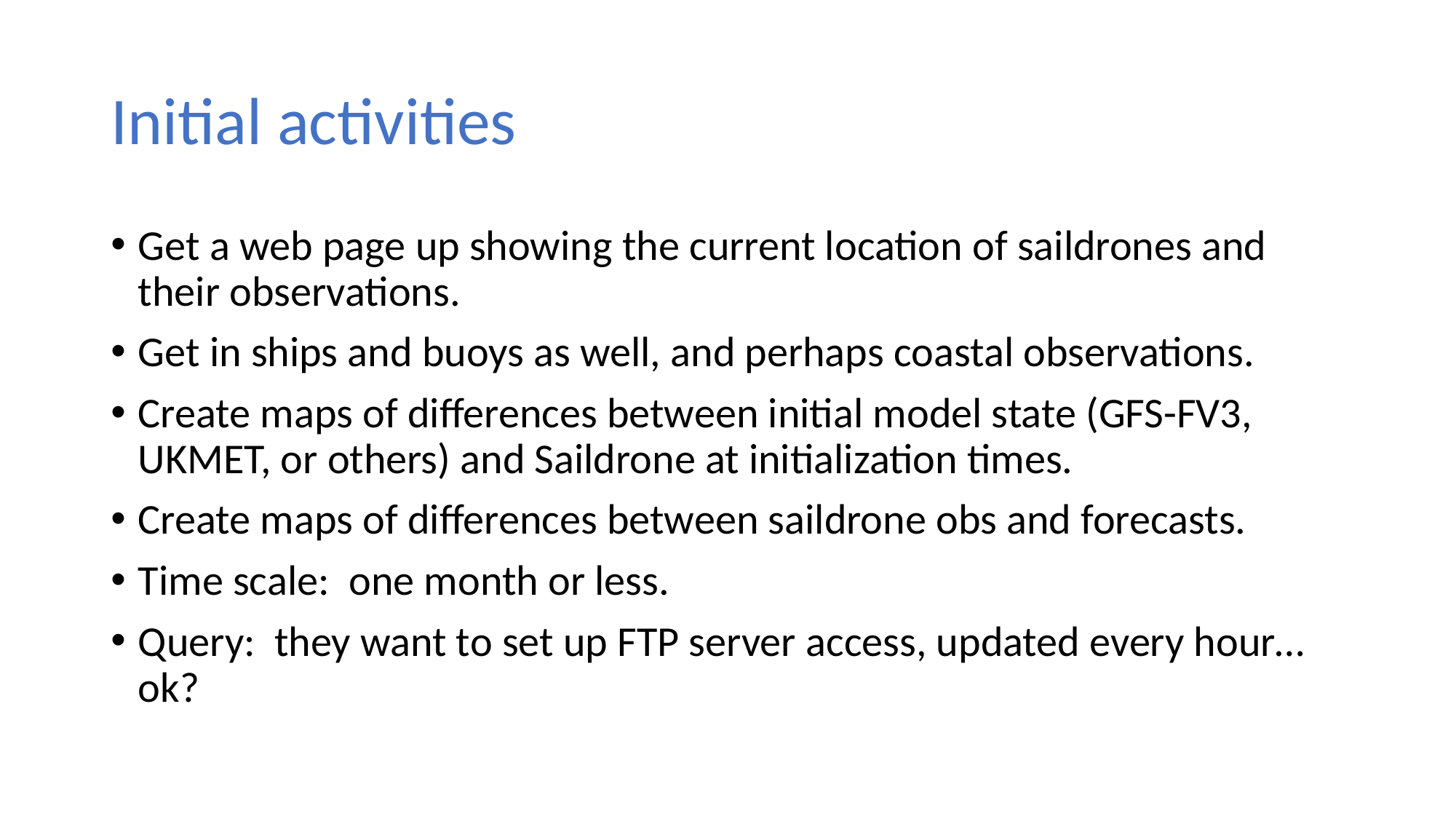

# Initial activities
Get a web page up showing the current location of saildrones and their observations.
Get in ships and buoys as well, and perhaps coastal observations.
Create maps of differences between initial model state (GFS-FV3, UKMET, or others) and Saildrone at initialization times.
Create maps of differences between saildrone obs and forecasts.
Time scale:  one month or less.
Query:  they want to set up FTP server access, updated every hour…ok?